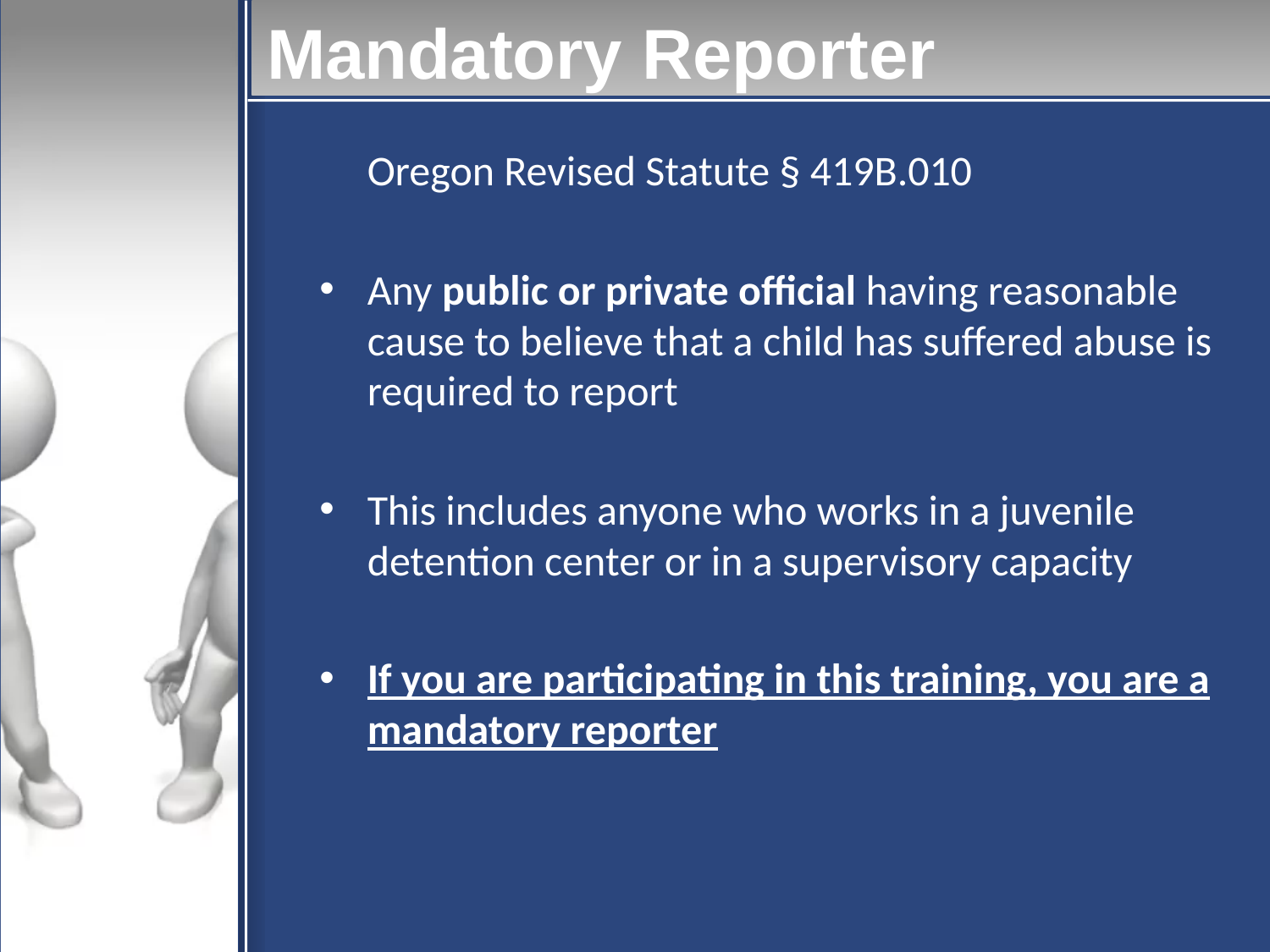

# Mandatory Reporter
     Oregon Revised Statute § 419B.010

Any public or private official having reasonable cause to believe that a child has suffered abuse is required to report

This includes anyone who works in a juvenile detention center or in a supervisory capacity

If you are participating in this training, you are a mandatory reporter